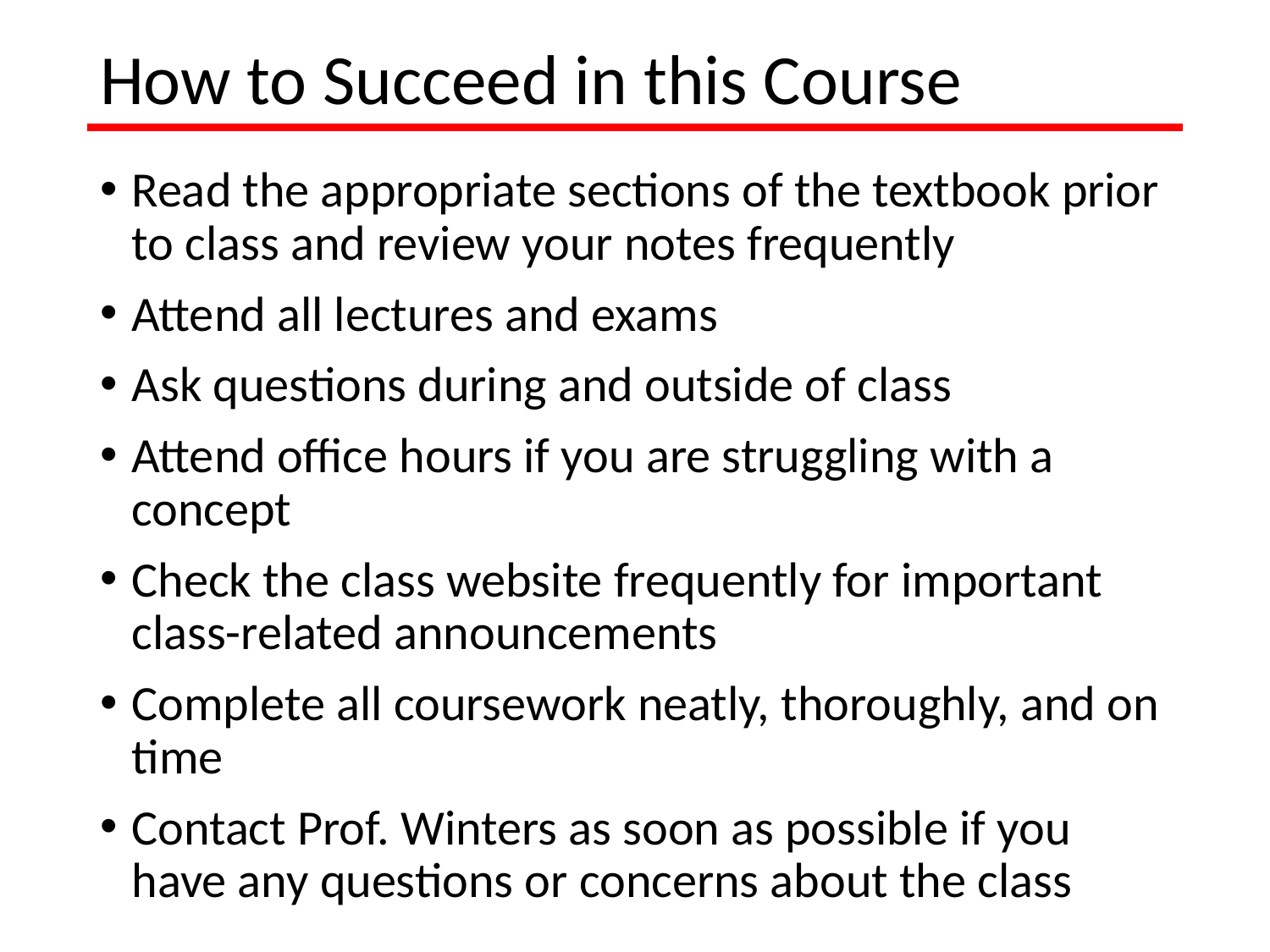

# How to Succeed in this Course
Read the appropriate sections of the textbook prior to class and review your notes frequently
Attend all lectures and exams
Ask questions during and outside of class
Attend office hours if you are struggling with a concept
Check the class website frequently for important class-related announcements
Complete all coursework neatly, thoroughly, and on time
Contact Prof. Winters as soon as possible if you have any questions or concerns about the class